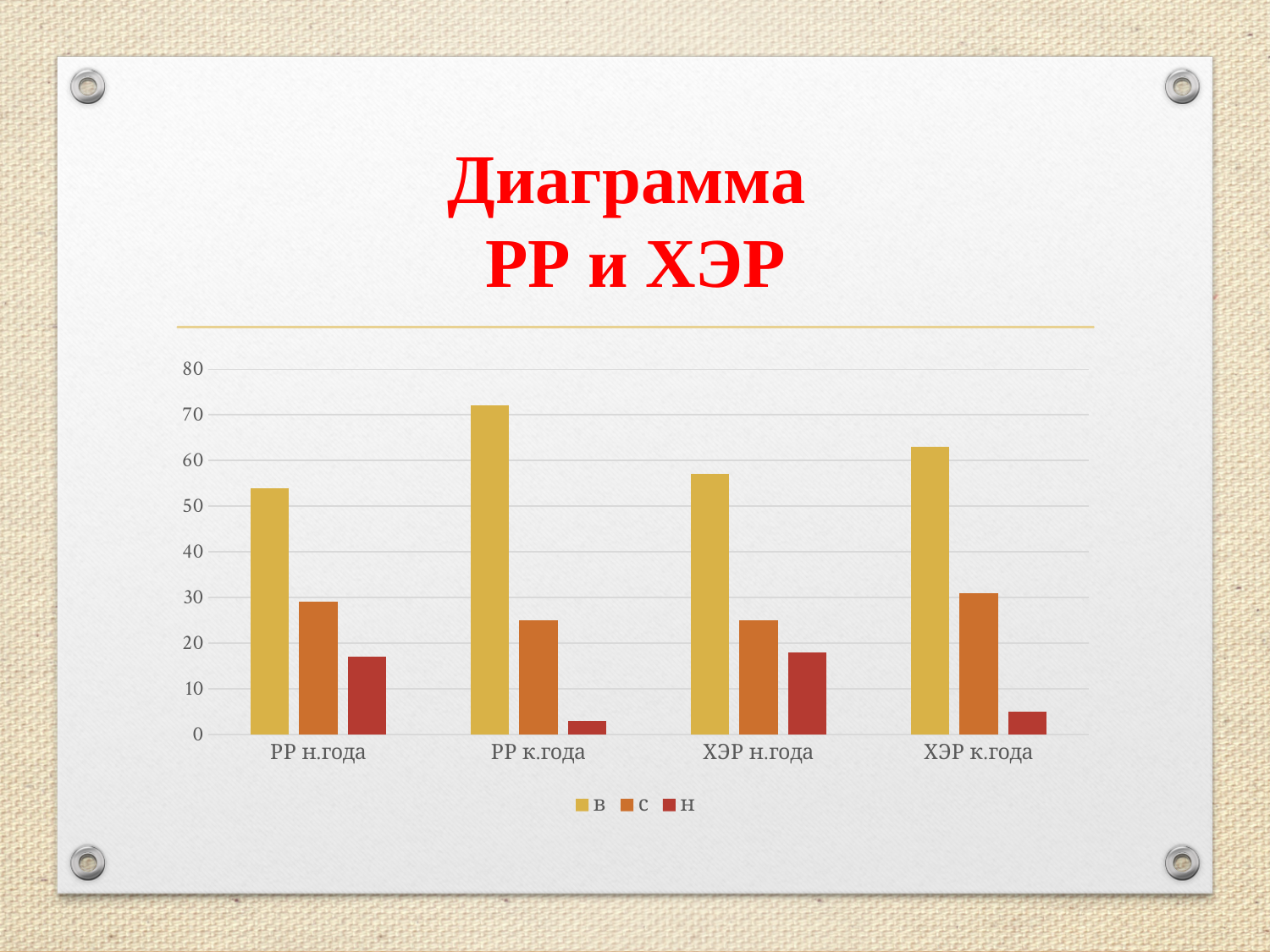

# Диаграмма РР и ХЭР

### Chart

| Category | в | с | н |
|---|---|---|---|
| РР н.года | 54.0 | 29.0 | 17.0 |
| РР к.года | 72.0 | 25.0 | 3.0 |
| ХЭР н.года | 57.0 | 25.0 | 18.0 |
| ХЭР к.года | 63.0 | 31.0 | 5.0 |